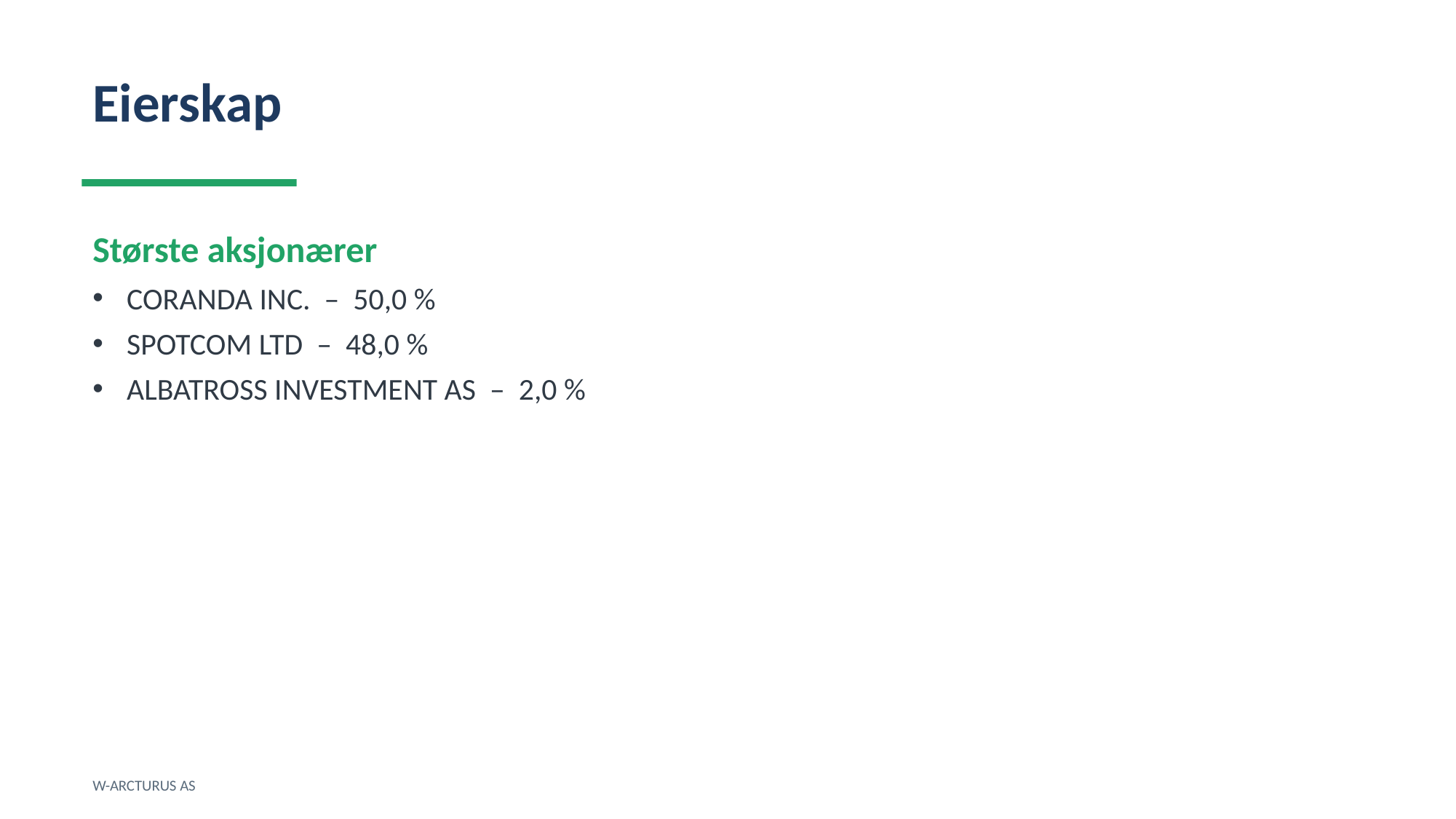

Eierskap

Største aksjonærer
CORANDA INC.  –  50,0 %
SPOTCOM LTD  –  48,0 %
ALBATROSS INVESTMENT AS  –  2,0 %
W-ARCTURUS AS